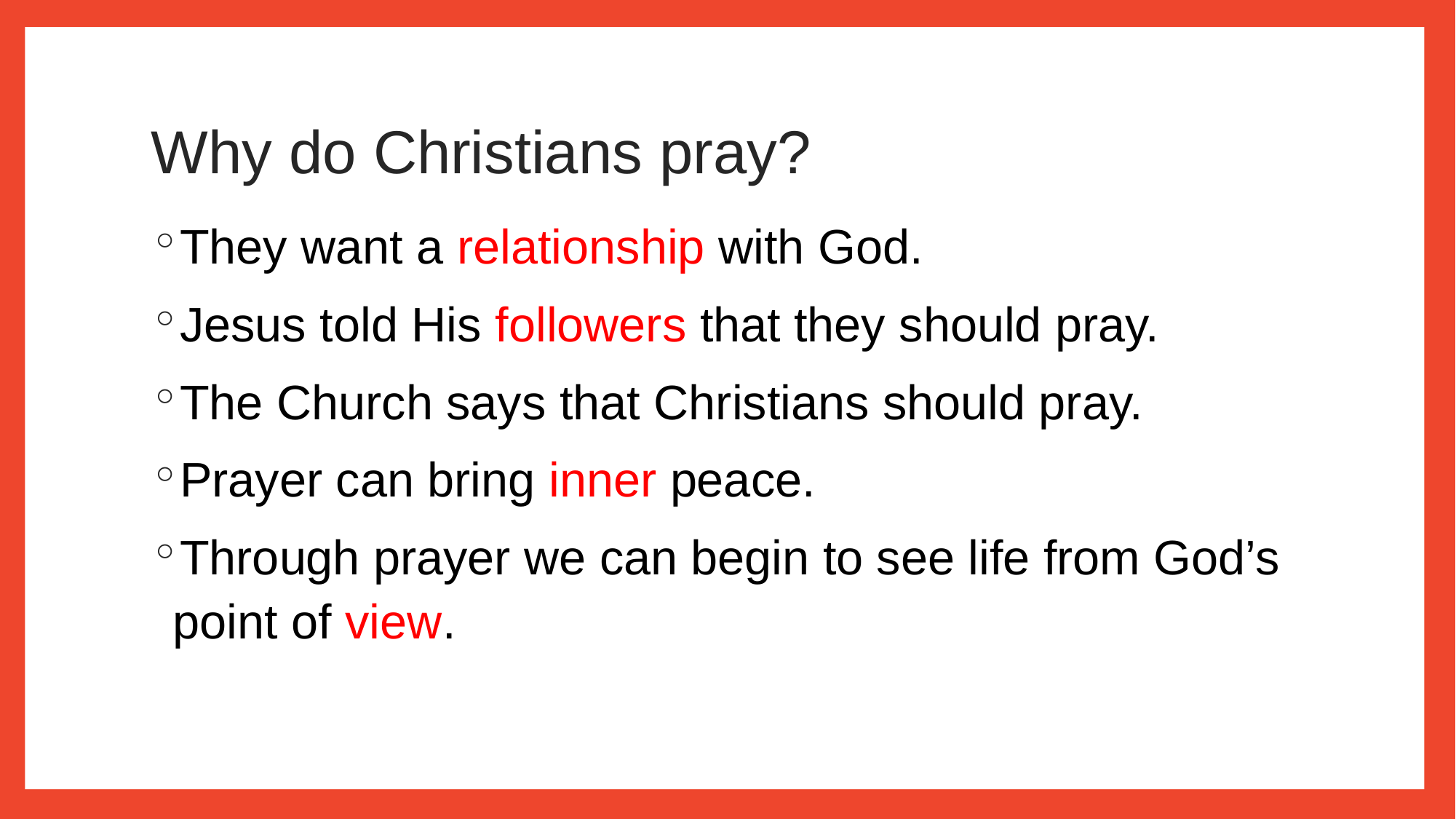

# Why do Christians pray?
They want a relationship with God.
Jesus told His followers that they should pray.
The Church says that Christians should pray.
Prayer can bring inner peace.
Through prayer we can begin to see life from God’s point of view.